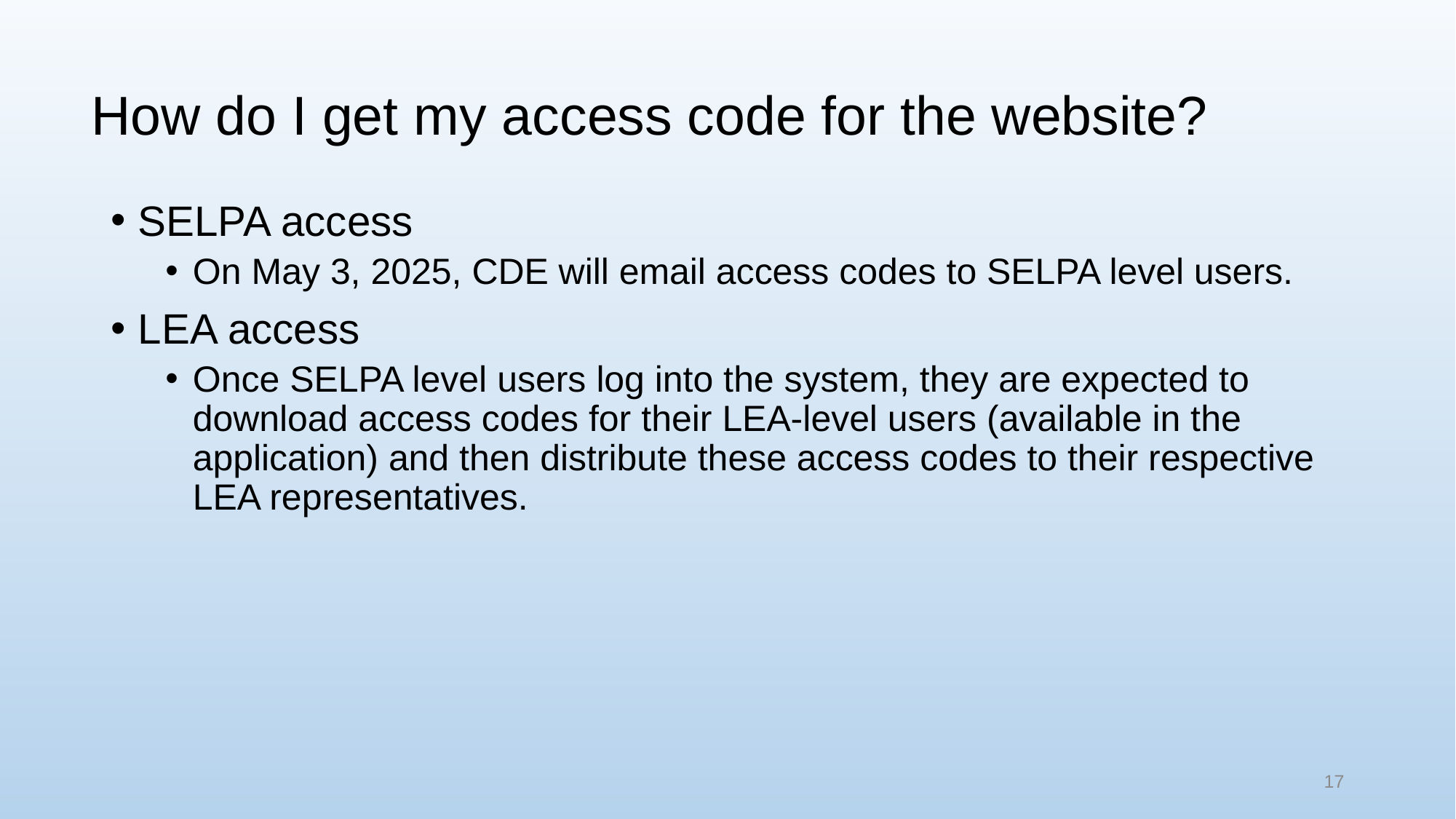

# How do I get my access code for the website?
SELPA access
On May 3, 2025, CDE will email access codes to SELPA level users.
LEA access
Once SELPA level users log into the system, they are expected to download access codes for their LEA-level users (available in the application) and then distribute these access codes to their respective LEA representatives.
17